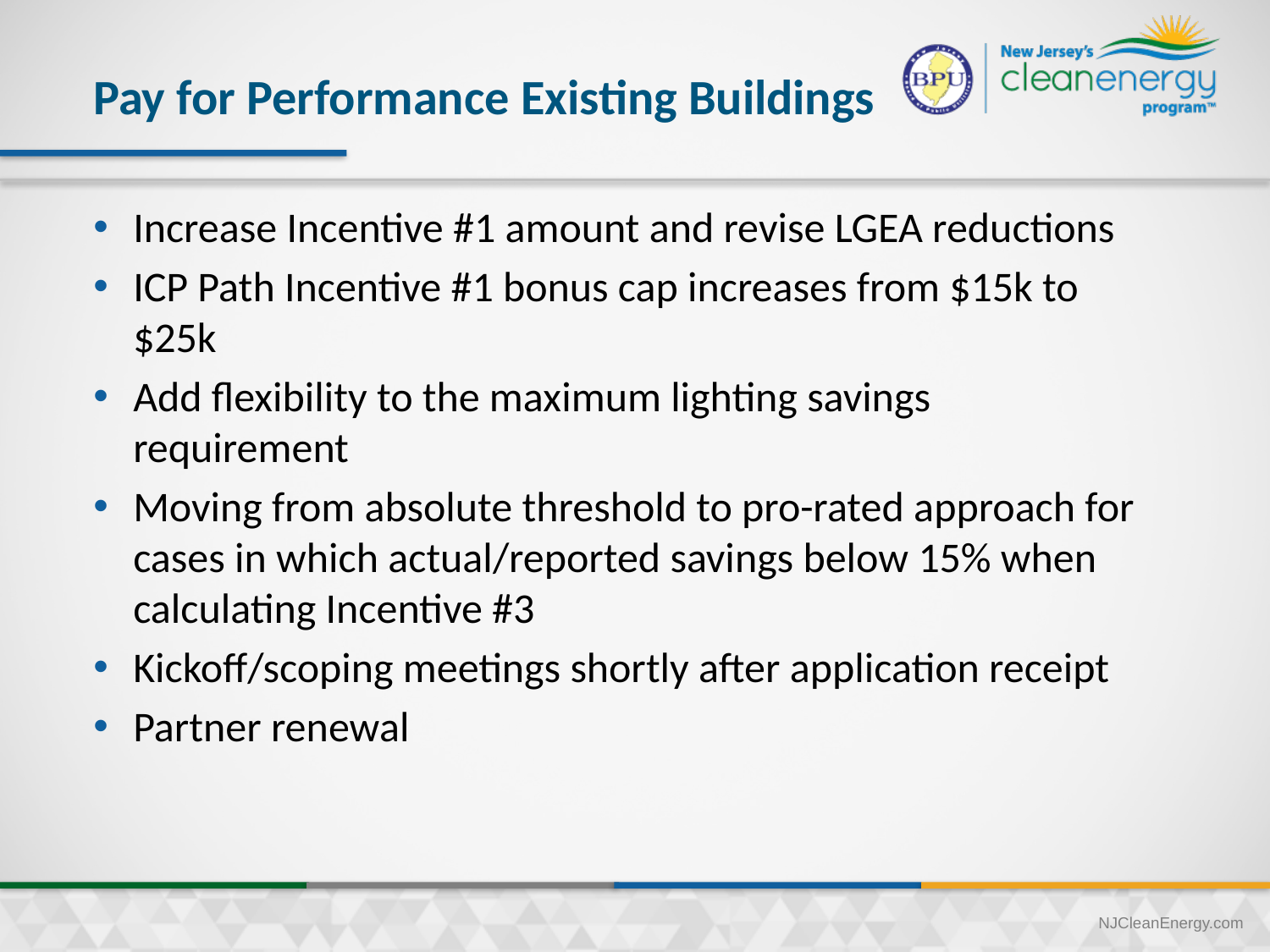

Pay for Performance Existing Buildings
Increase Incentive #1 amount and revise LGEA reductions
ICP Path Incentive #1 bonus cap increases from $15k to $25k
Add flexibility to the maximum lighting savings requirement
Moving from absolute threshold to pro-rated approach for cases in which actual/reported savings below 15% when calculating Incentive #3
Kickoff/scoping meetings shortly after application receipt
Partner renewal